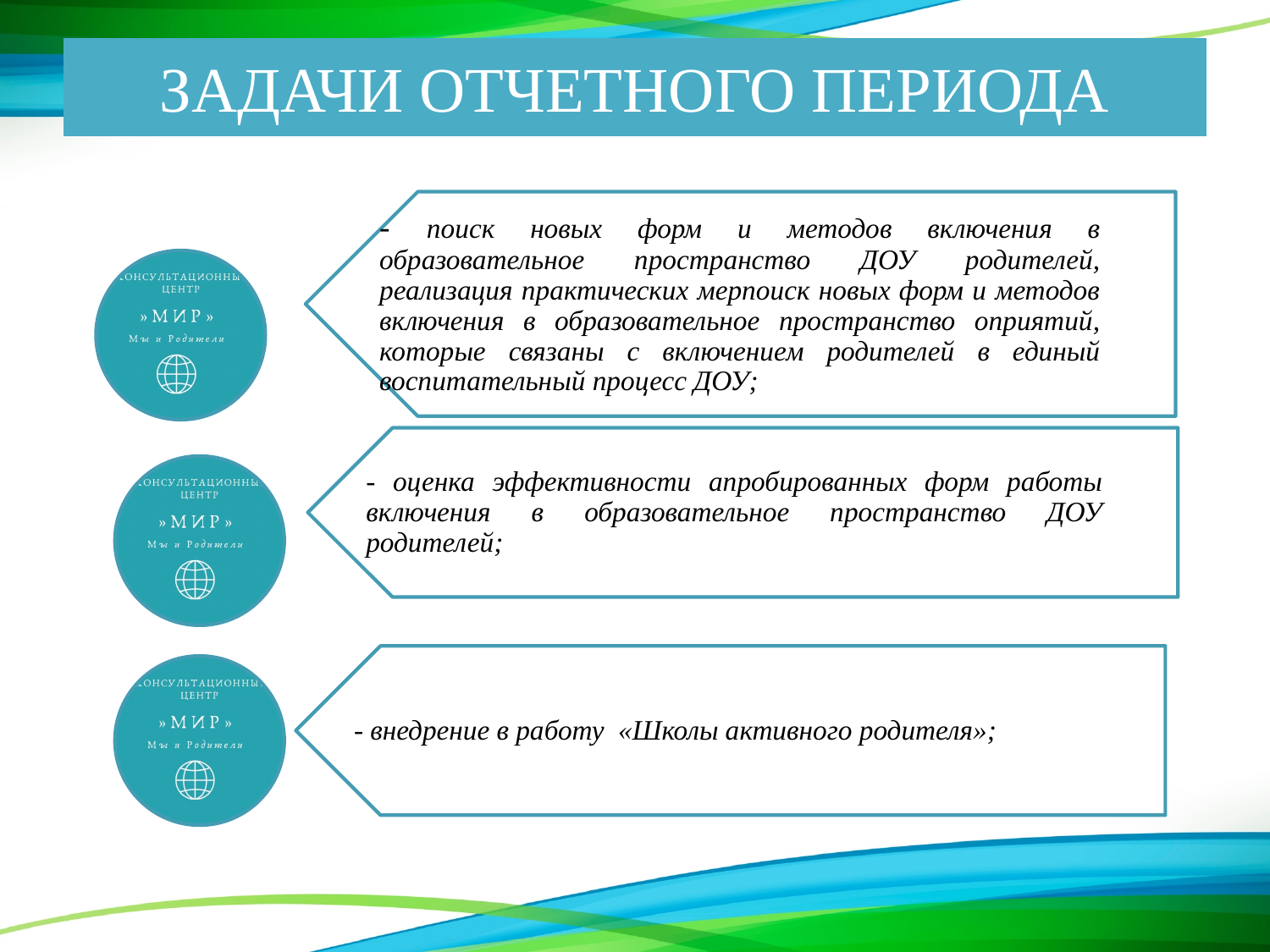

# ЗАДАЧИ ОТЧЕТНОГО ПЕРИОДА
- внедрение в работу  «Школы активного родителя»;
- поиск новых форм и методов включения в образовательное пространство ДОУ родителей, реализация практических мерпоиск новых форм и методов включения в образовательное пространство оприятий, которые связаны с включением родителей в единый воспитательный процесс ДОУ;
- оценка эффективности апробированных форм работы включения в образовательное пространство ДОУ родителей;